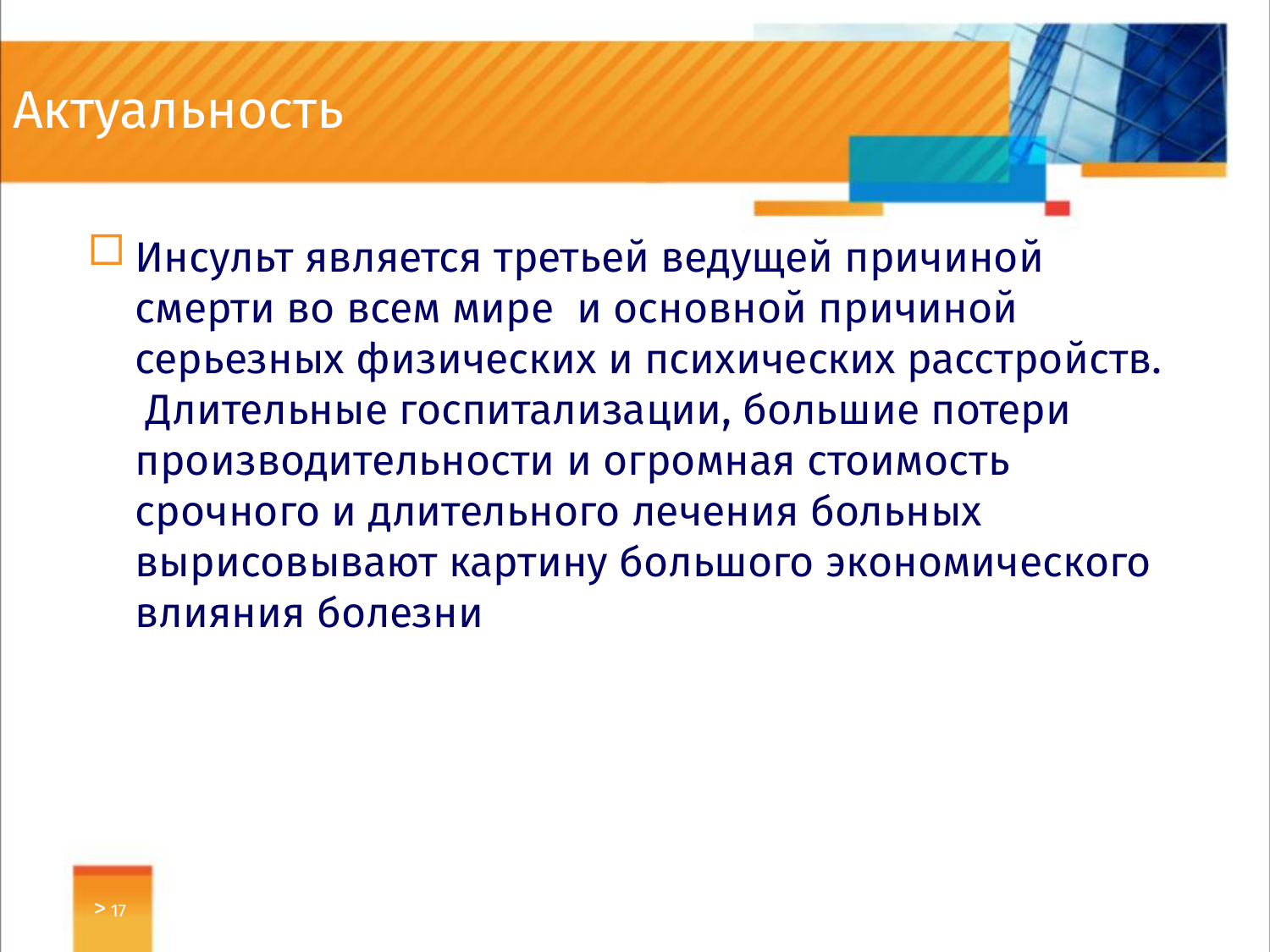

# Актуальность
Инсульт является третьей ведущей причиной смерти во всем мире  и основной причиной серьезных физических и психических расстройств.  Длительные госпитализации, большие потери производительности и огромная стоимость срочного и длительного лечения больных вырисовывают картину большого экономического влияния болезни
> 17